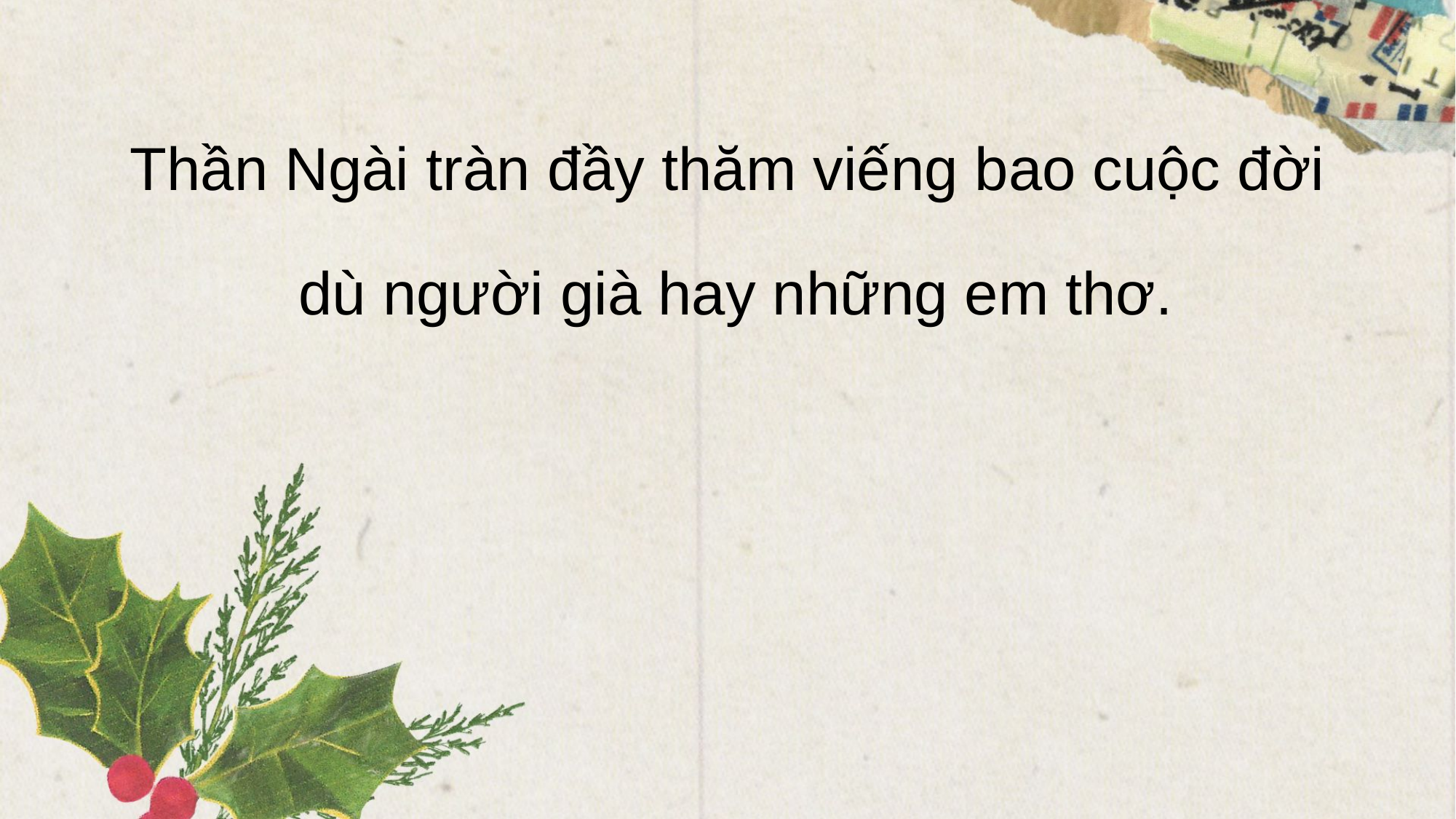

Thần Ngài tràn đầy thăm viếng bao cuộc đời
 dù người già hay những em thơ.